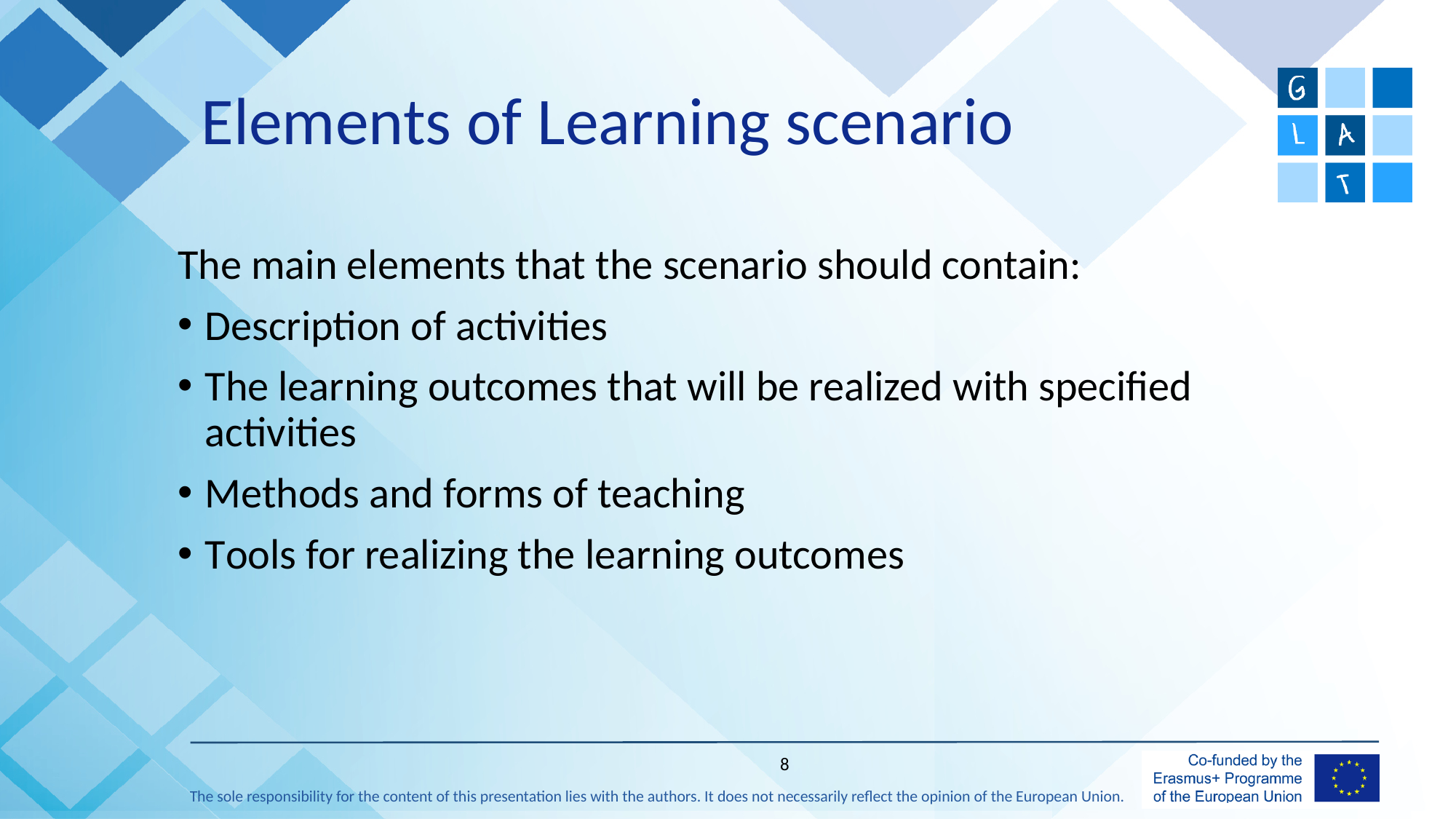

# Elements of Learning scenario
The main elements that the scenario should contain:
Description of activities
The learning outcomes that will be realized with specified activities
Methods and forms of teaching
Tools for realizing the learning outcomes
8
The sole responsibility for the content of this presentation lies with the authors. It does not necessarily reflect the opinion of the European Union.